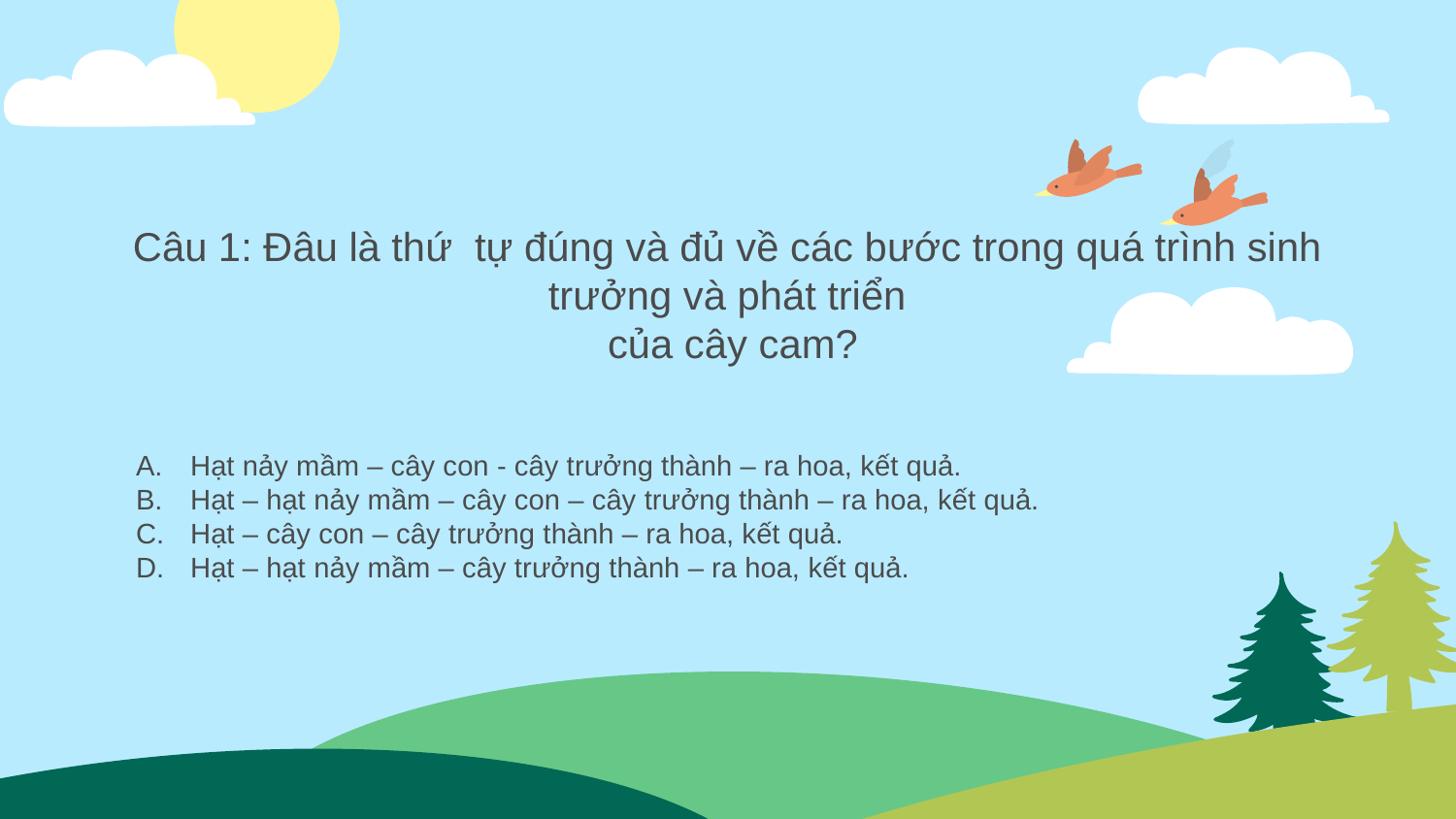

# Câu 1: Đâu là thứ  tự đúng và đủ về các bước trong quá trình sinh trưởng và phát triển của cây cam?
Hạt nảy mầm – cây con - cây trưởng thành – ra hoa, kết quả.
Hạt – hạt nảy mầm – cây con – cây trưởng thành – ra hoa, kết quả.
Hạt – cây con – cây trưởng thành – ra hoa, kết quả.
Hạt – hạt nảy mầm – cây trưởng thành – ra hoa, kết quả.